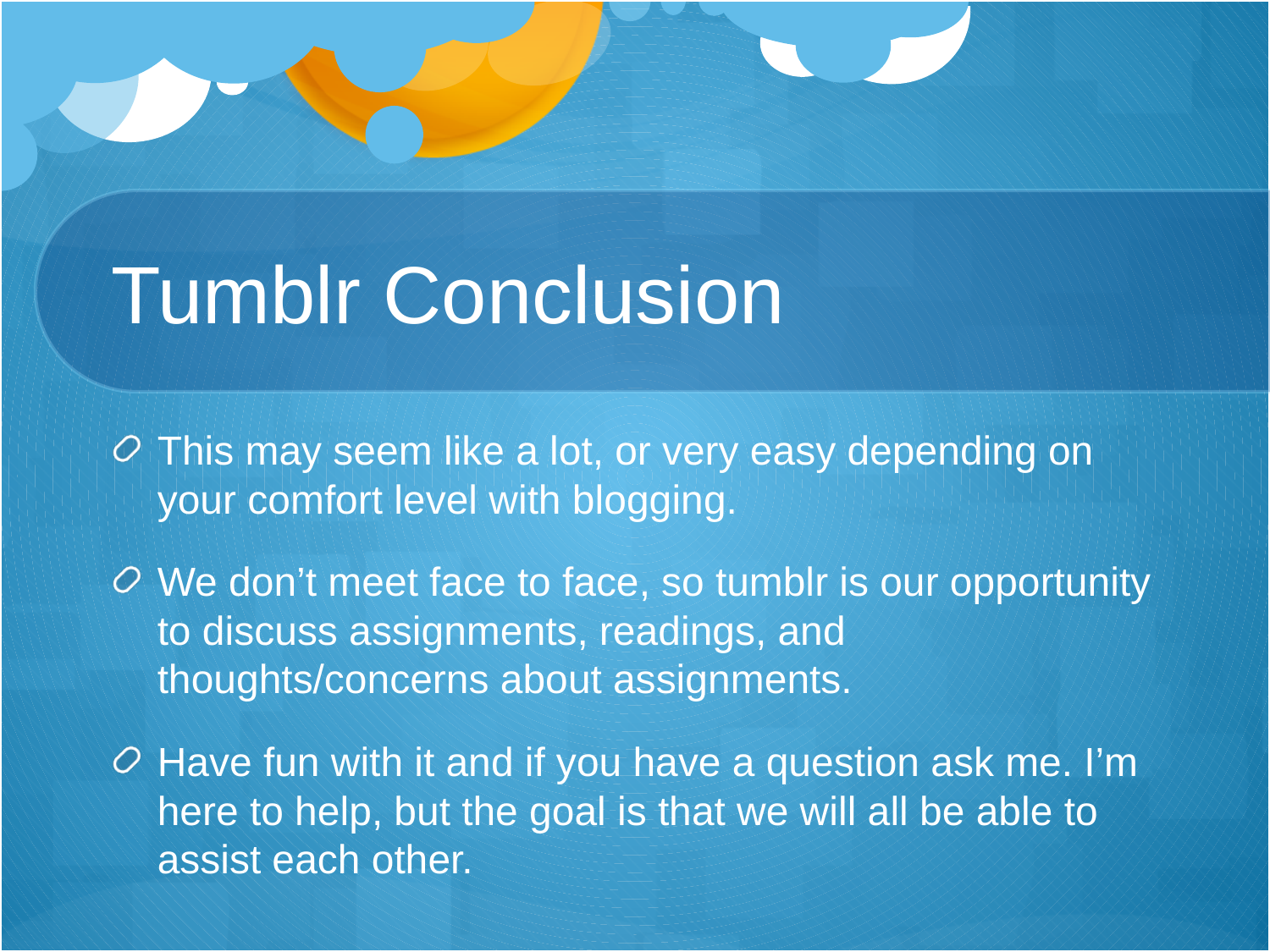

# Tumblr Conclusion
This may seem like a lot, or very easy depending on your comfort level with blogging.
We don’t meet face to face, so tumblr is our opportunity to discuss assignments, readings, and thoughts/concerns about assignments.
Have fun with it and if you have a question ask me. I’m here to help, but the goal is that we will all be able to assist each other.